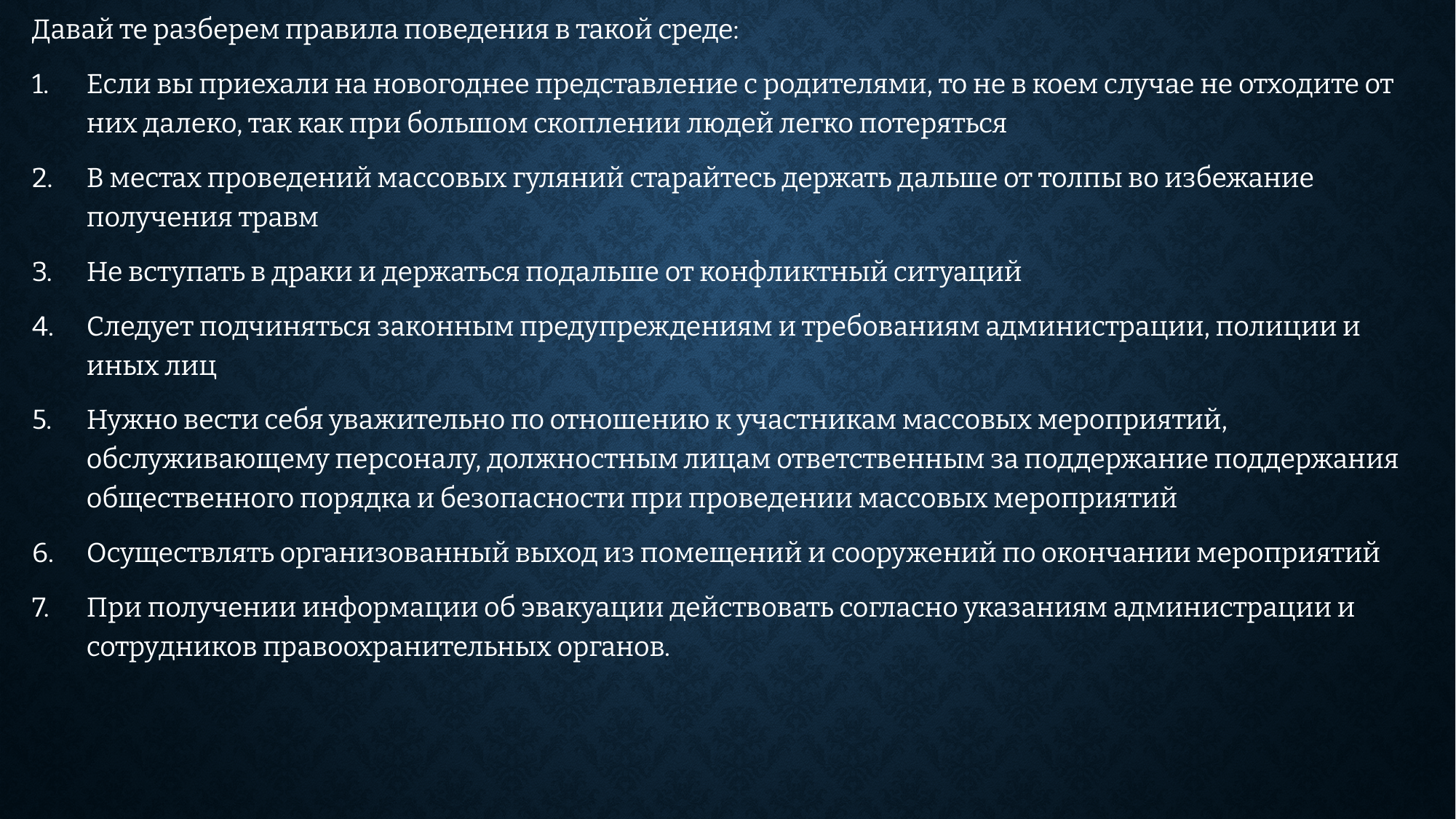

Давай те разберем правила поведения в такой среде:
Если вы приехали на новогоднее представление с родителями, то не в коем случае не отходите от них далеко, так как при большом скоплении людей легко потеряться
В местах проведений массовых гуляний старайтесь держать дальше от толпы во избежание получения травм
Не вступать в драки и держаться подальше от конфликтный ситуаций
Следует подчиняться законным предупреждениям и требованиям администрации, полиции и иных лиц
Нужно вести себя уважительно по отношению к участникам массовых мероприятий, обслуживающему персоналу, должностным лицам ответственным за поддержание поддержания общественного порядка и безопасности при проведении массовых мероприятий
Осуществлять организованный выход из помещений и сооружений по окончании мероприятий
При получении информации об эвакуации действовать согласно указаниям администрации и сотрудников правоохранительных органов.